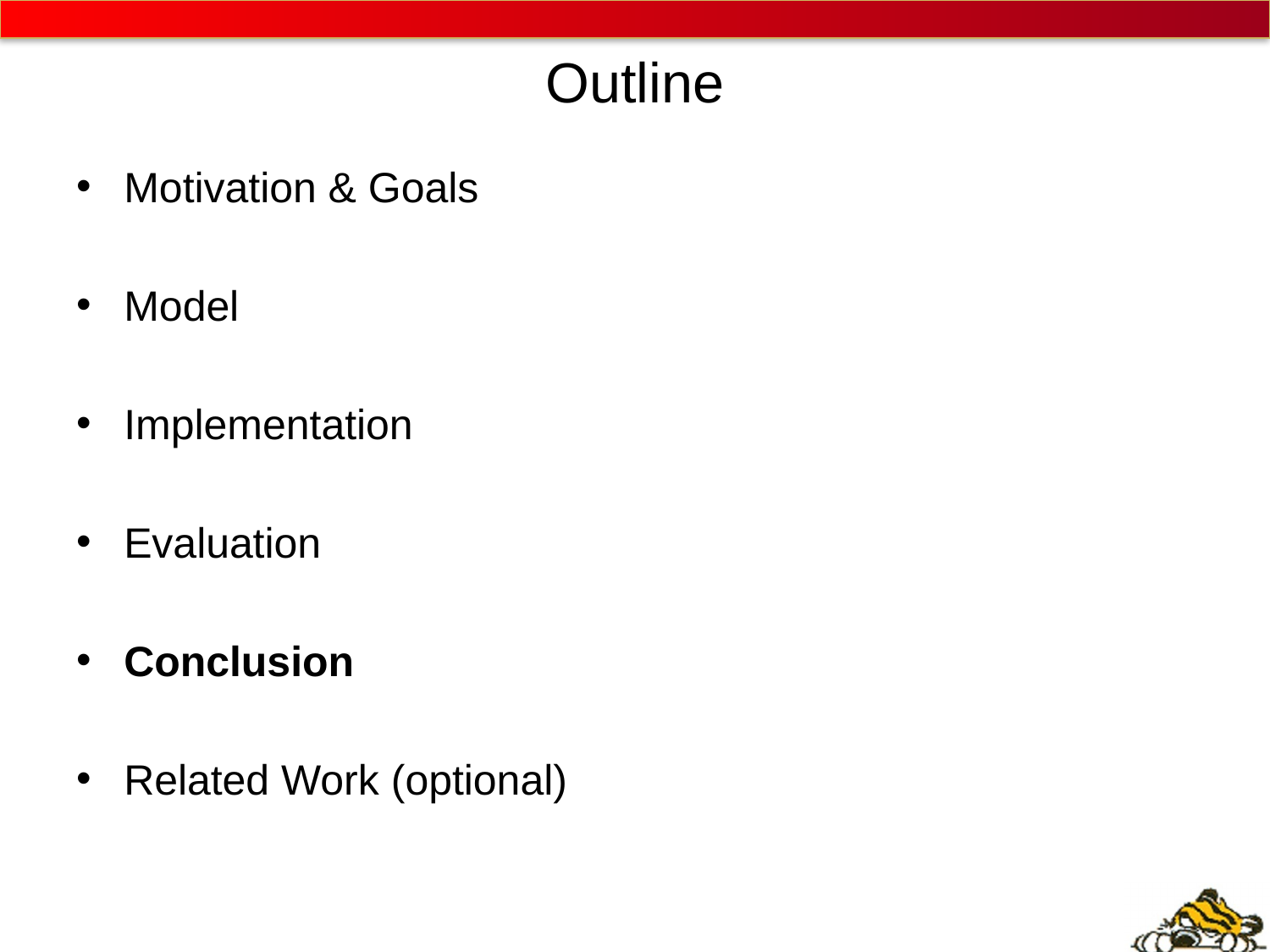

# Outline
Motivation & Goals

Model

Implementation

Evaluation

Conclusion

Related Work (optional)